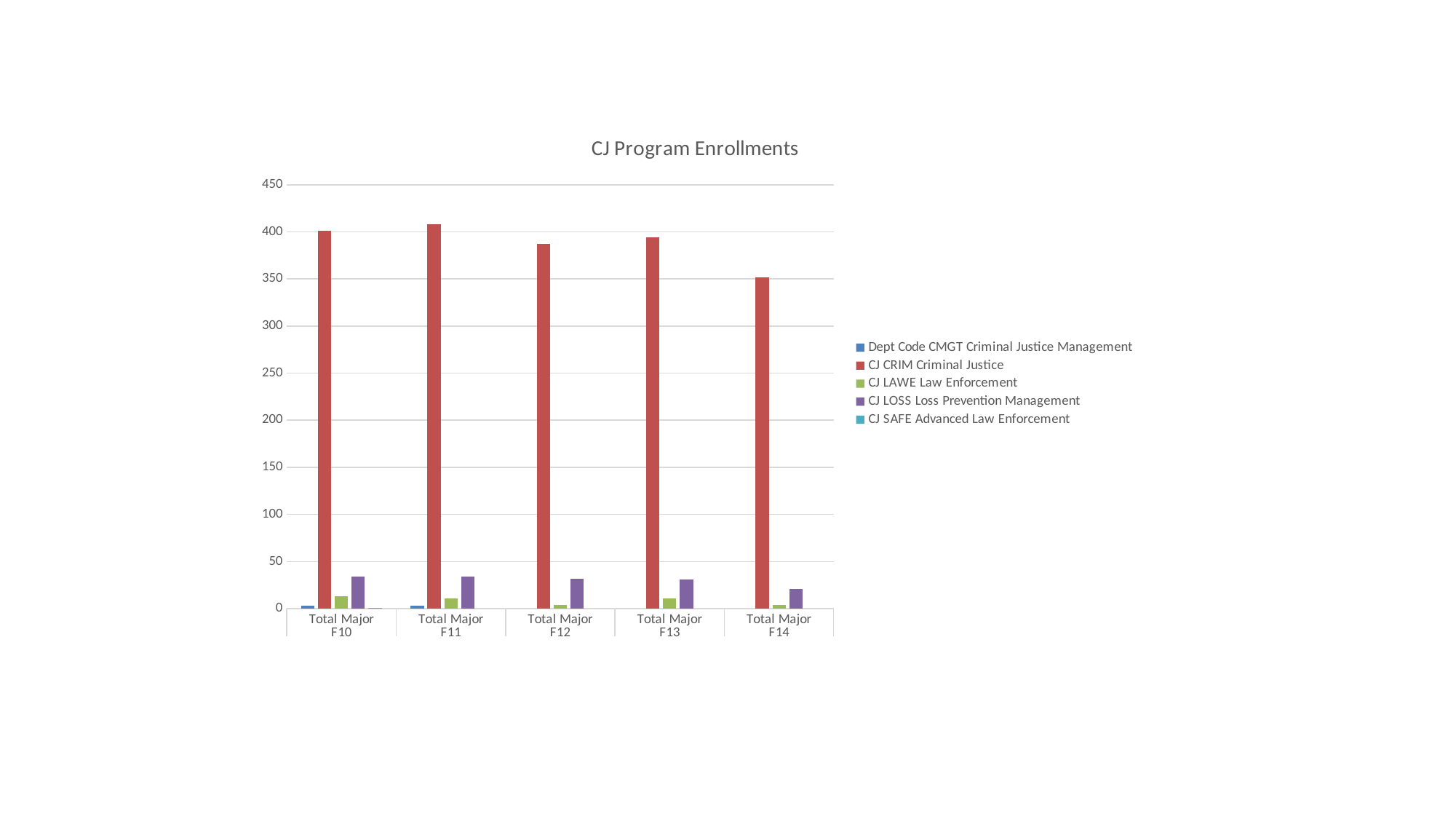

### Chart: CJ Program Enrollments

| Category | Dept Code | CJ | CJ | CJ | CJ |
|---|---|---|---|---|---|
| Total Major | 3.0 | 401.0 | 13.0 | 34.0 | 1.0 |
| Total Major | 3.0 | 408.0 | 11.0 | 34.0 | None |
| Total Major | None | 387.0 | 4.0 | 32.0 | None |
| Total Major | None | 394.0 | 11.0 | 31.0 | None |
| Total Major | None | 352.0 | 4.0 | 21.0 | None |